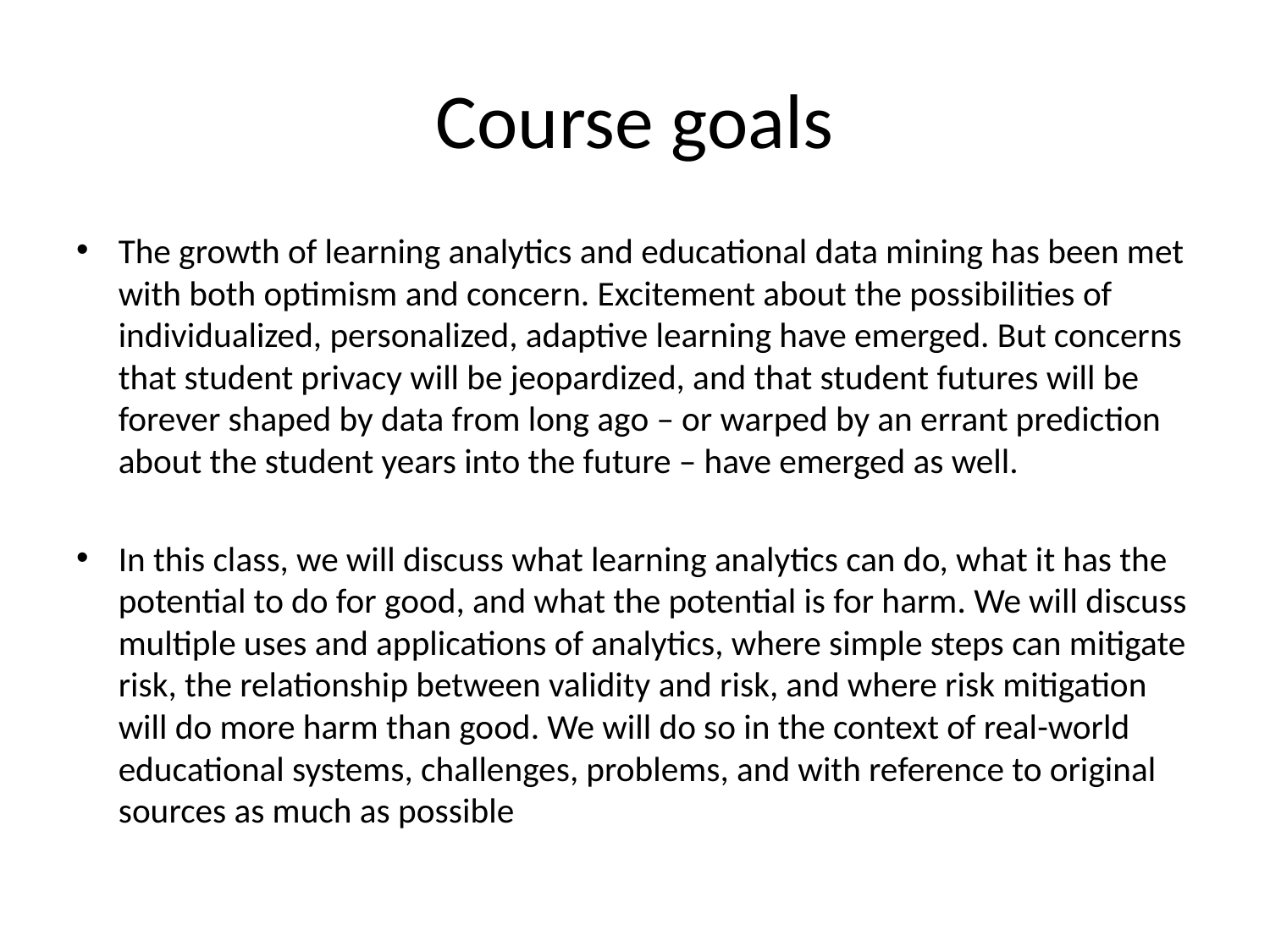

# Course goals
The growth of learning analytics and educational data mining has been met with both optimism and concern. Excitement about the possibilities of individualized, personalized, adaptive learning have emerged. But concerns that student privacy will be jeopardized, and that student futures will be forever shaped by data from long ago – or warped by an errant prediction about the student years into the future – have emerged as well.

In this class, we will discuss what learning analytics can do, what it has the potential to do for good, and what the potential is for harm. We will discuss multiple uses and applications of analytics, where simple steps can mitigate risk, the relationship between validity and risk, and where risk mitigation will do more harm than good. We will do so in the context of real-world educational systems, challenges, problems, and with reference to original sources as much as possible